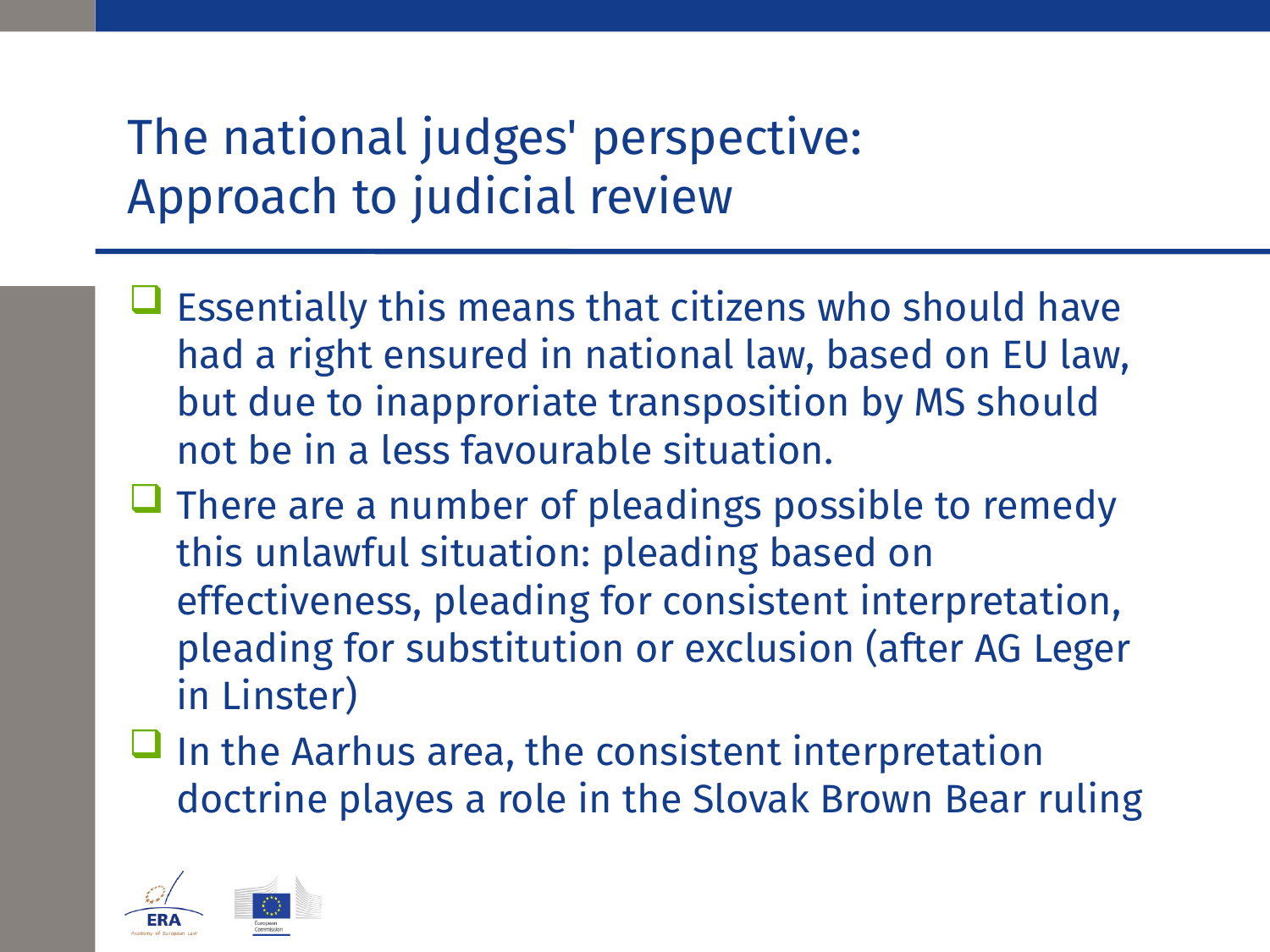

# The national judges' perspective: Approach to judicial review
Essentially this means that citizens who should have had a right ensured in national law, based on EU law, but due to inapproriate transposition by MS should not be in a less favourable situation.
There are a number of pleadings possible to remedy this unlawful situation: pleading based on effectiveness, pleading for consistent interpretation, pleading for substitution or exclusion (after AG Leger in Linster)
In the Aarhus area, the consistent interpretation doctrine playes a role in the Slovak Brown Bear ruling